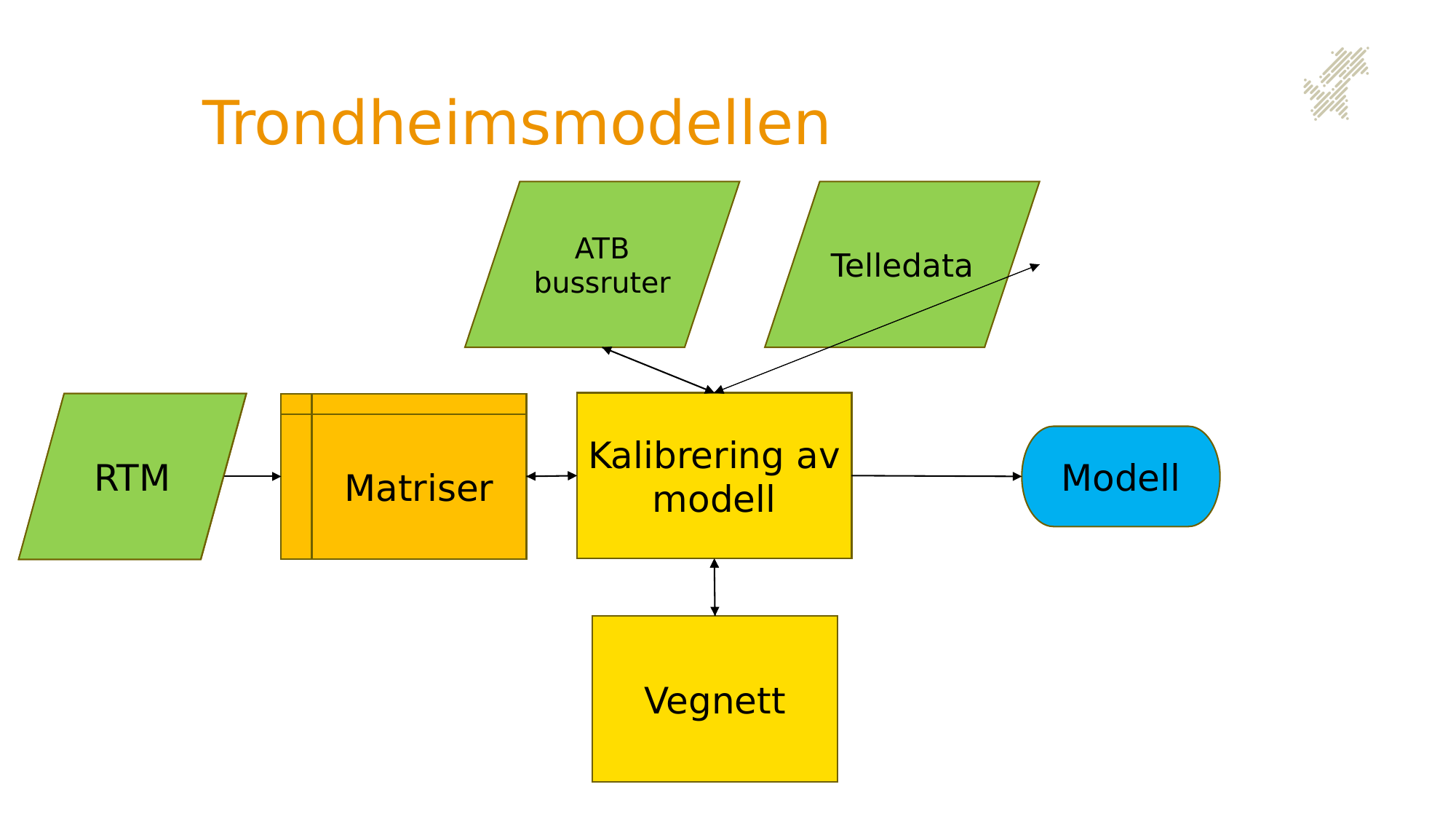

Trondheimsmodellen
ATB bussruter
Telledata
Kalibrering av modell
RTM
RTM
Matriser
Modell
Vegnett